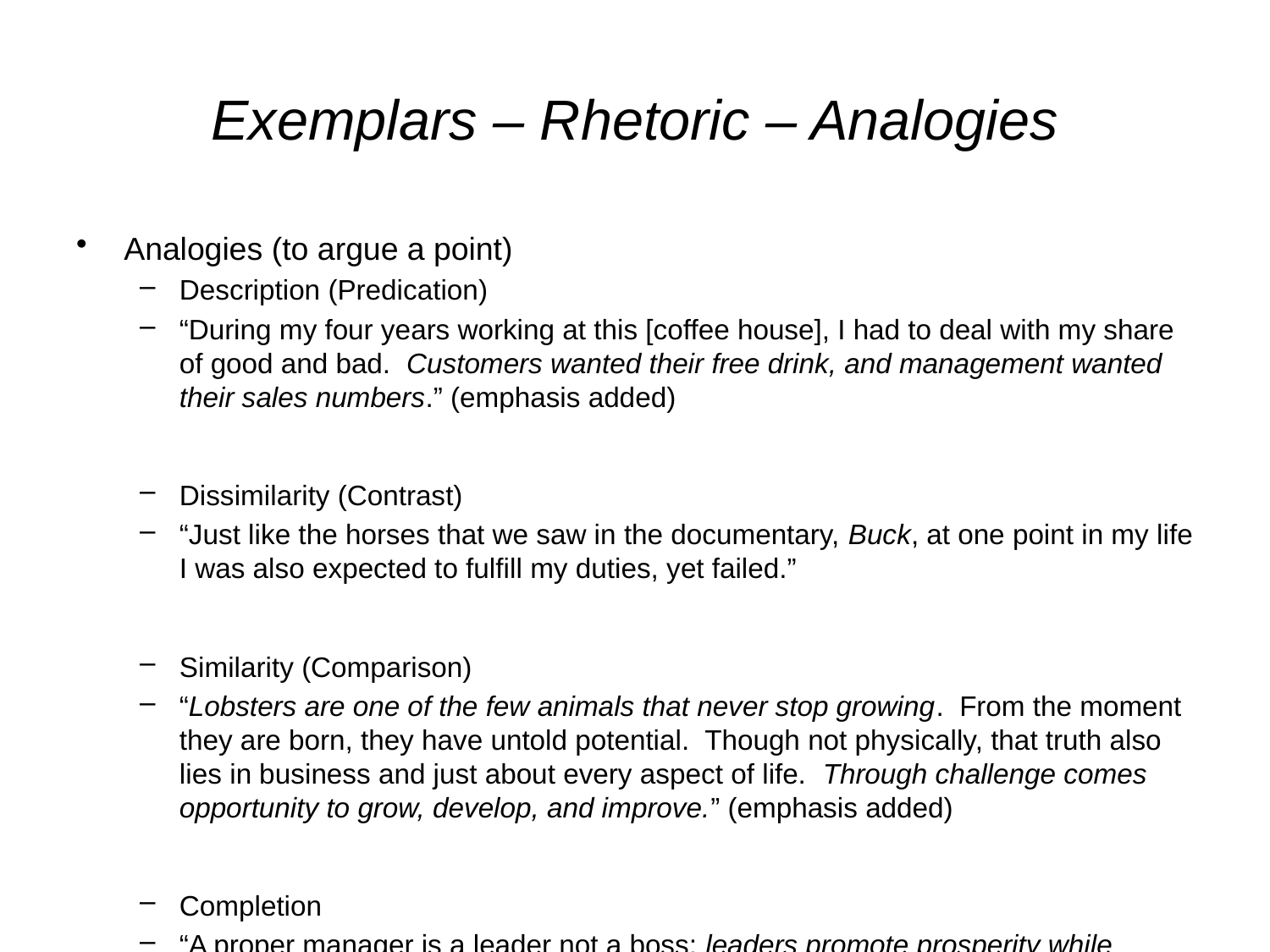

# Exemplars – Rhetoric – Analogies
Analogies (to argue a point)
Description (Predication)
“During my four years working at this [coffee house], I had to deal with my share of good and bad.  Customers wanted their free drink, and management wanted their sales numbers.” (emphasis added)

Dissimilarity (Contrast)
“Just like the horses that we saw in the documentary, Buck, at one point in my life I was also expected to fulfill my duties, yet failed.”

Similarity (Comparison)
“Lobsters are one of the few animals that never stop growing.  From the moment they are born, they have untold potential.  Though not physically, that truth also lies in business and just about every aspect of life.  Through challenge comes opportunity to grow, develop, and improve.” (emphasis added)

Completion
“A proper manager is a leader not a boss; leaders promote prosperity while bosses demand efficiency.” (emphasis added)